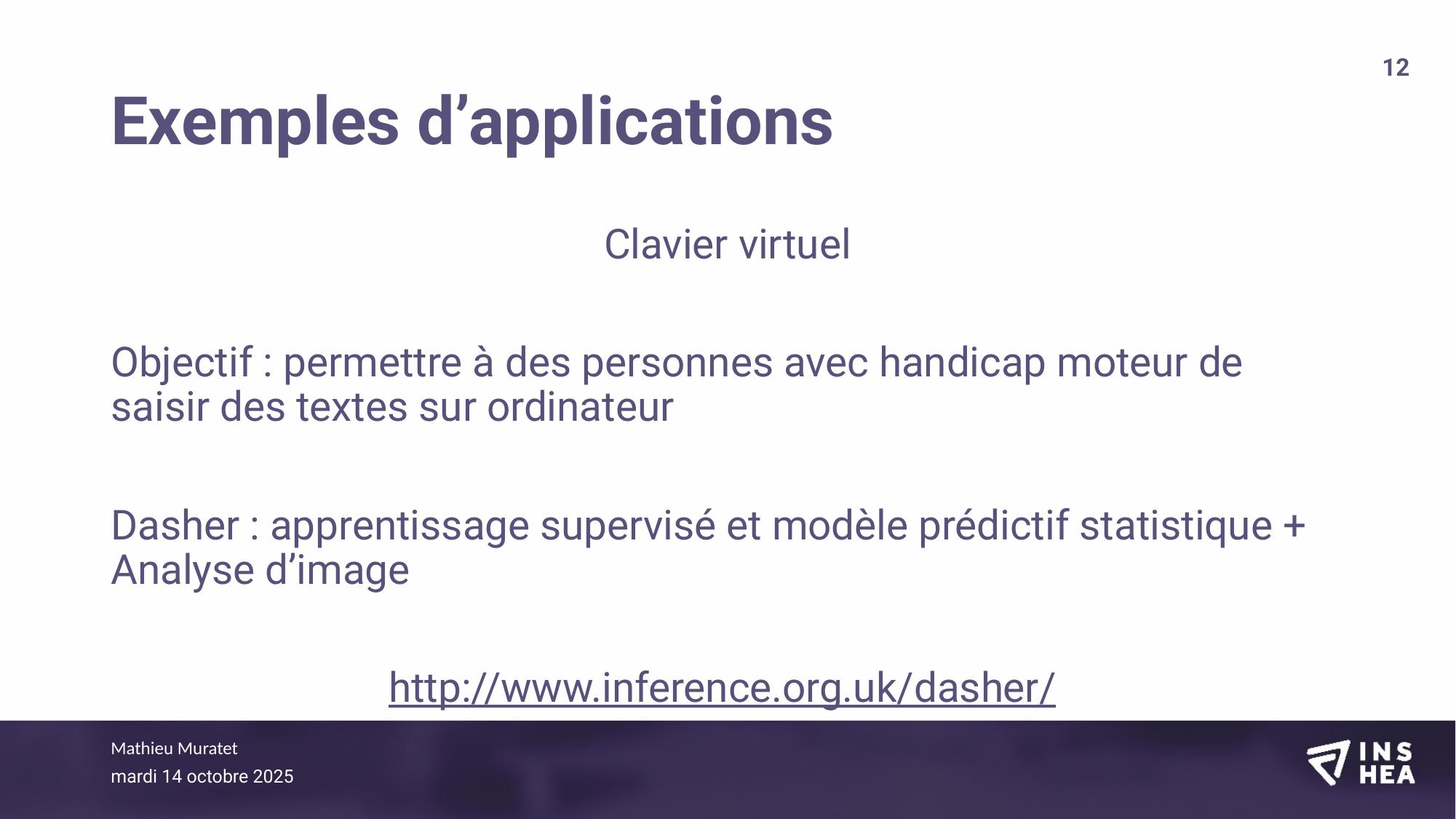

# Exemples d’applications
12
Clavier virtuel

Objectif : permettre à des personnes avec handicap moteur de saisir des textes sur ordinateur

Dasher : apprentissage supervisé et modèle prédictif statistique + Analyse d’image

http://www.inference.org.uk/dasher/
Mathieu Muratet
mardi 14 octobre 2025